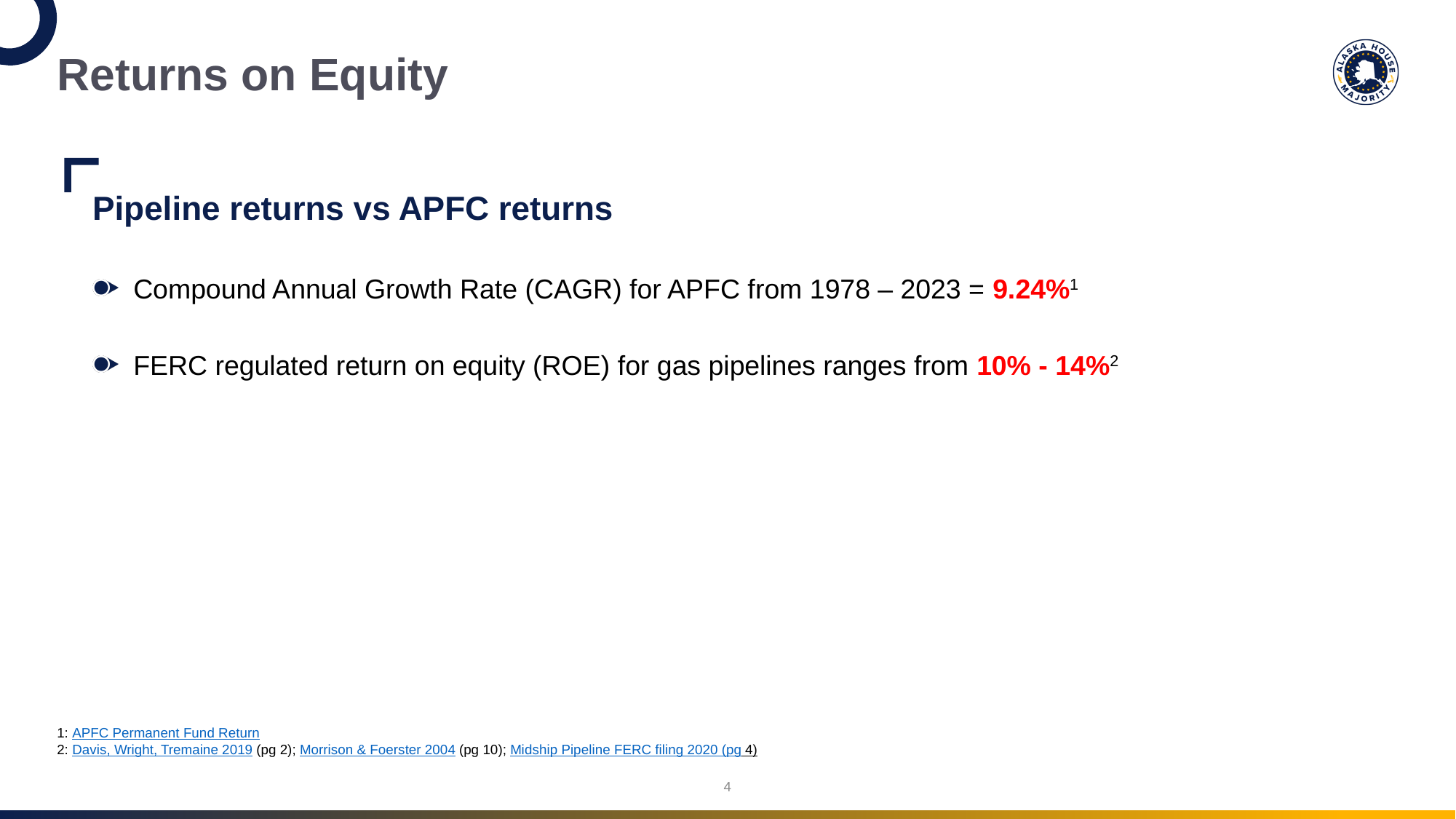

Returns on Equity
Pipeline returns vs APFC returns
Compound Annual Growth Rate (CAGR) for APFC from 1978 – 2023 = 9.24%1
FERC regulated return on equity (ROE) for gas pipelines ranges from 10% - 14%2

1: APFC Permanent Fund Return
2: Davis, Wright, Tremaine 2019 (pg 2); Morrison & Foerster 2004 (pg 10); Midship Pipeline FERC filing 2020 (pg 4)

4